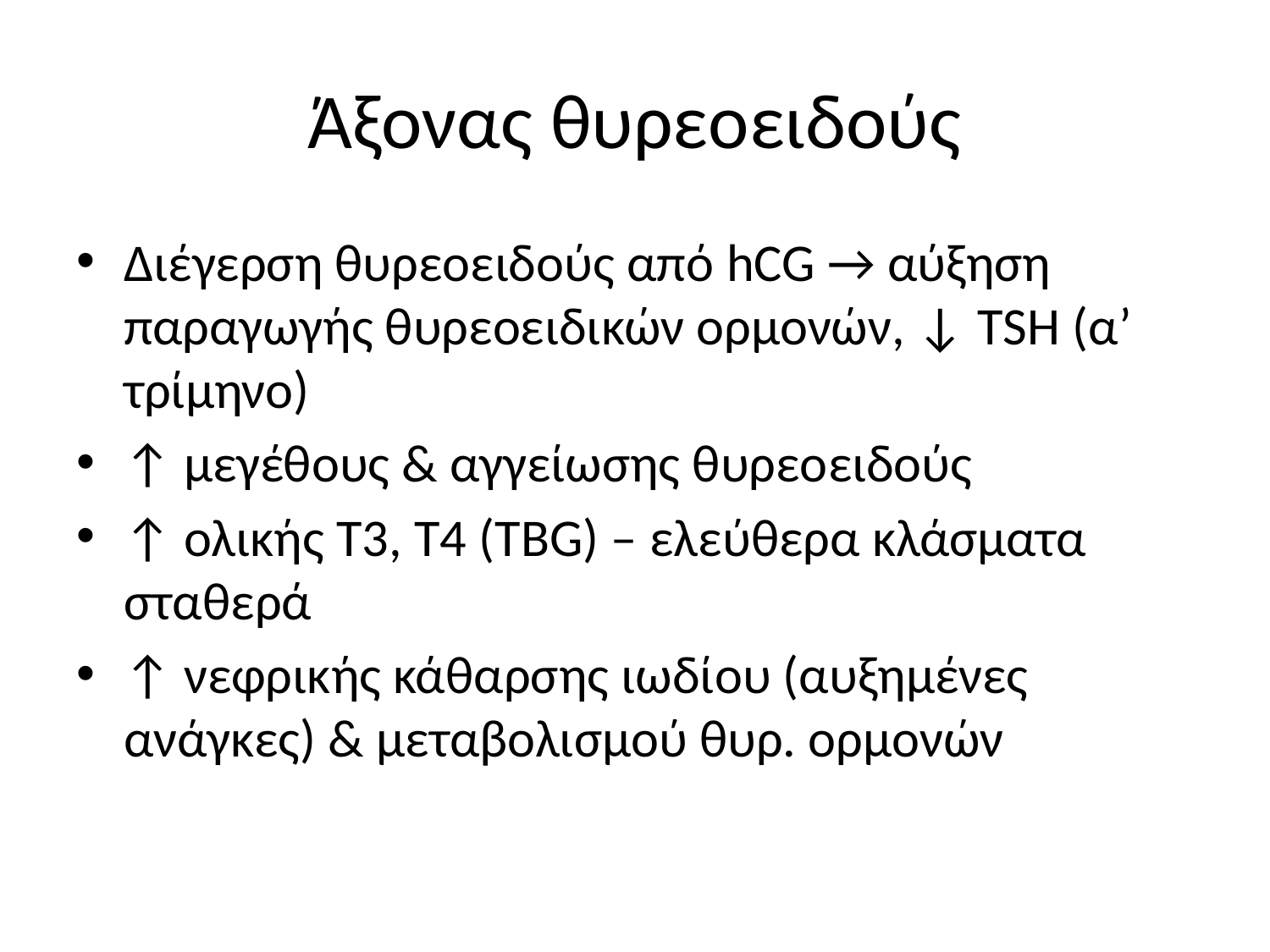

# Άξονας θυρεοειδούς
Διέγερση θυρεοειδούς από hCG → αύξηση παραγωγής θυρεοειδικών ορμονών, ↓ TSH (α’ τρίμηνο)
↑ μεγέθους & αγγείωσης θυρεοειδούς
↑ ολικής Τ3, Τ4 (TBG) – ελεύθερα κλάσματα σταθερά
↑ νεφρικής κάθαρσης ιωδίου (αυξημένες ανάγκες) & μεταβολισμού θυρ. ορμονών